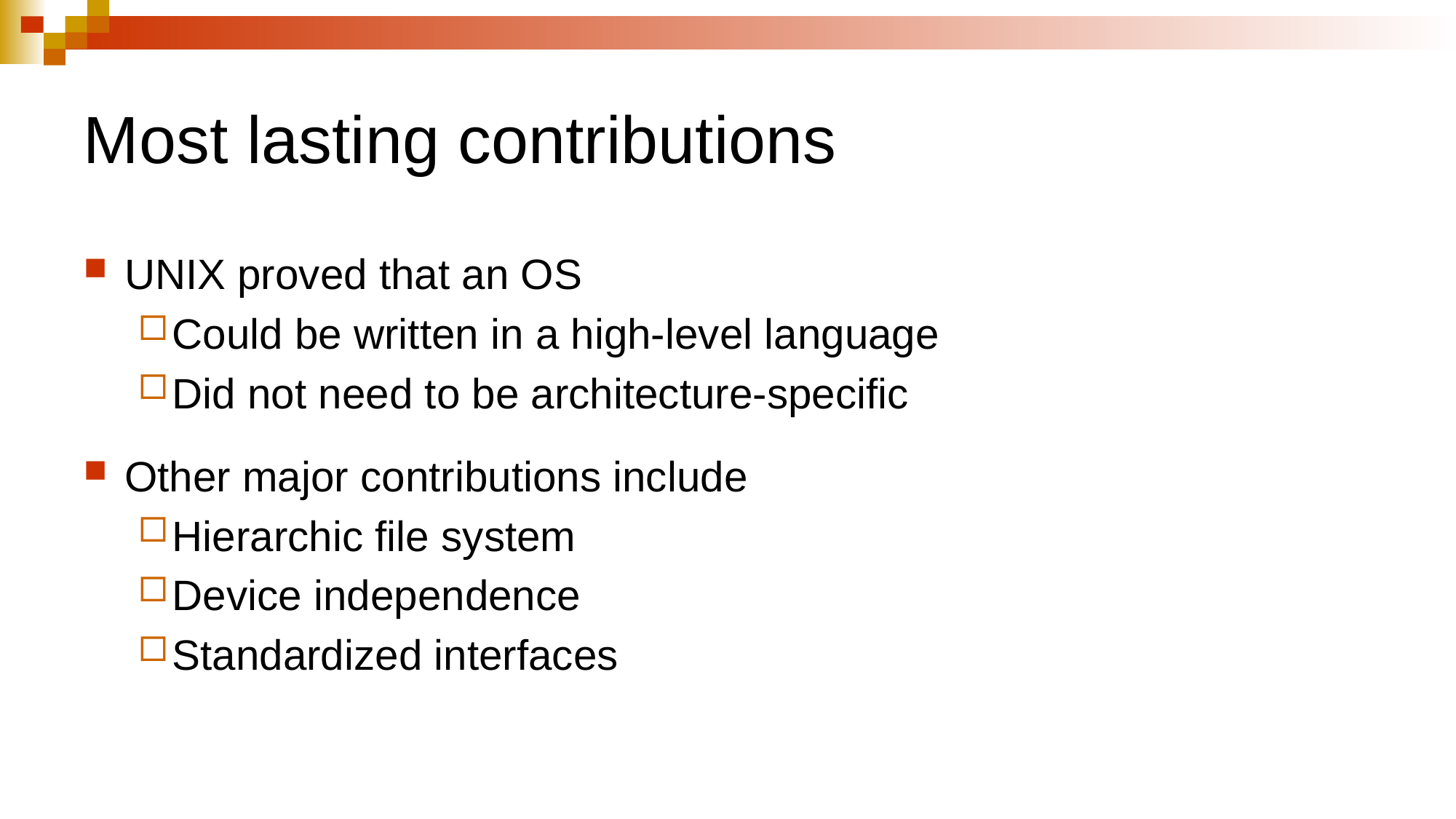

# Most lasting contributions
UNIX proved that an OS
Could be written in a high-level language
Did not need to be architecture-specific
Other major contributions include
Hierarchic file system
Device independence
Standardized interfaces